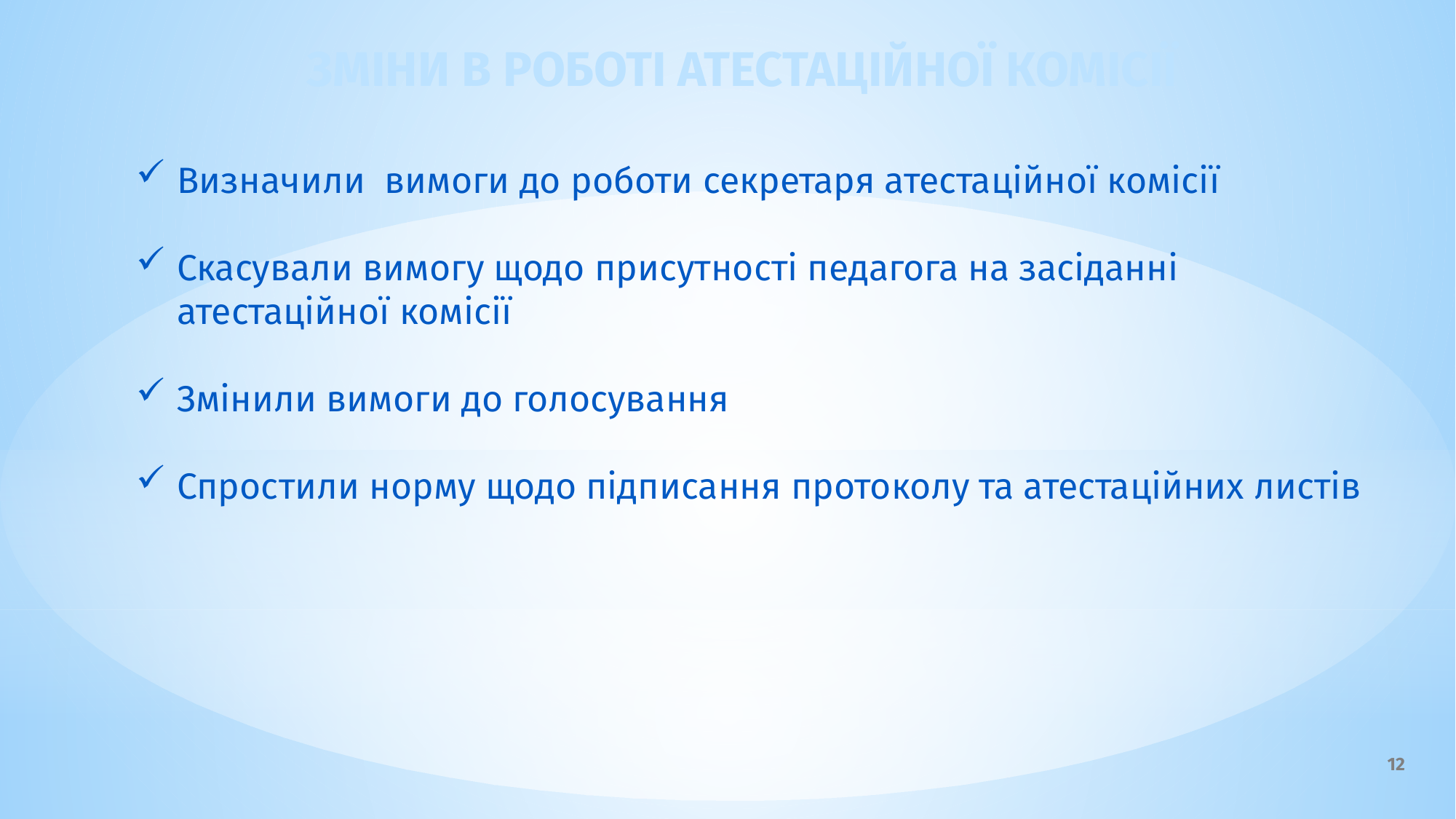

# ЗМІНИ В РОБОТІ АТЕСТАЦІЙНОЇ КОМІСІЇ
Визначили  вимоги до роботи секретаря атестаційної комісії

Скасували вимогу щодо присутності педагога на засіданні атестаційної комісії

Змінили вимоги до голосування

Спростили норму щодо підписання протоколу та атестаційних листів

12